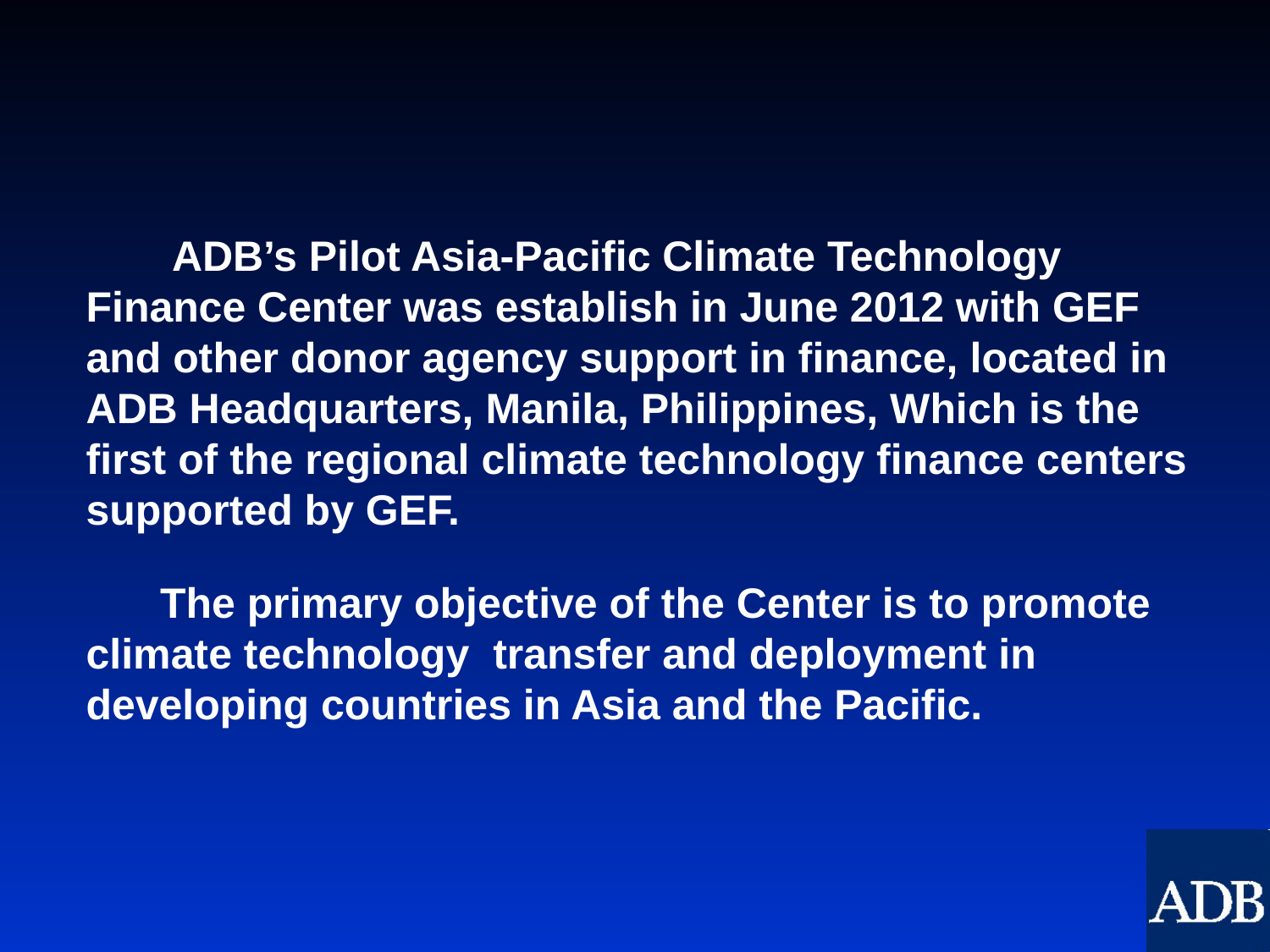

#
 ADB’s Pilot Asia-Pacific Climate Technology Finance Center was establish in June 2012 with GEF and other donor agency support in finance, located in ADB Headquarters, Manila, Philippines, Which is the first of the regional climate technology finance centers supported by GEF.
The primary objective of the Center is to promote climate technology  transfer and deployment in developing countries in Asia and the Pacific.